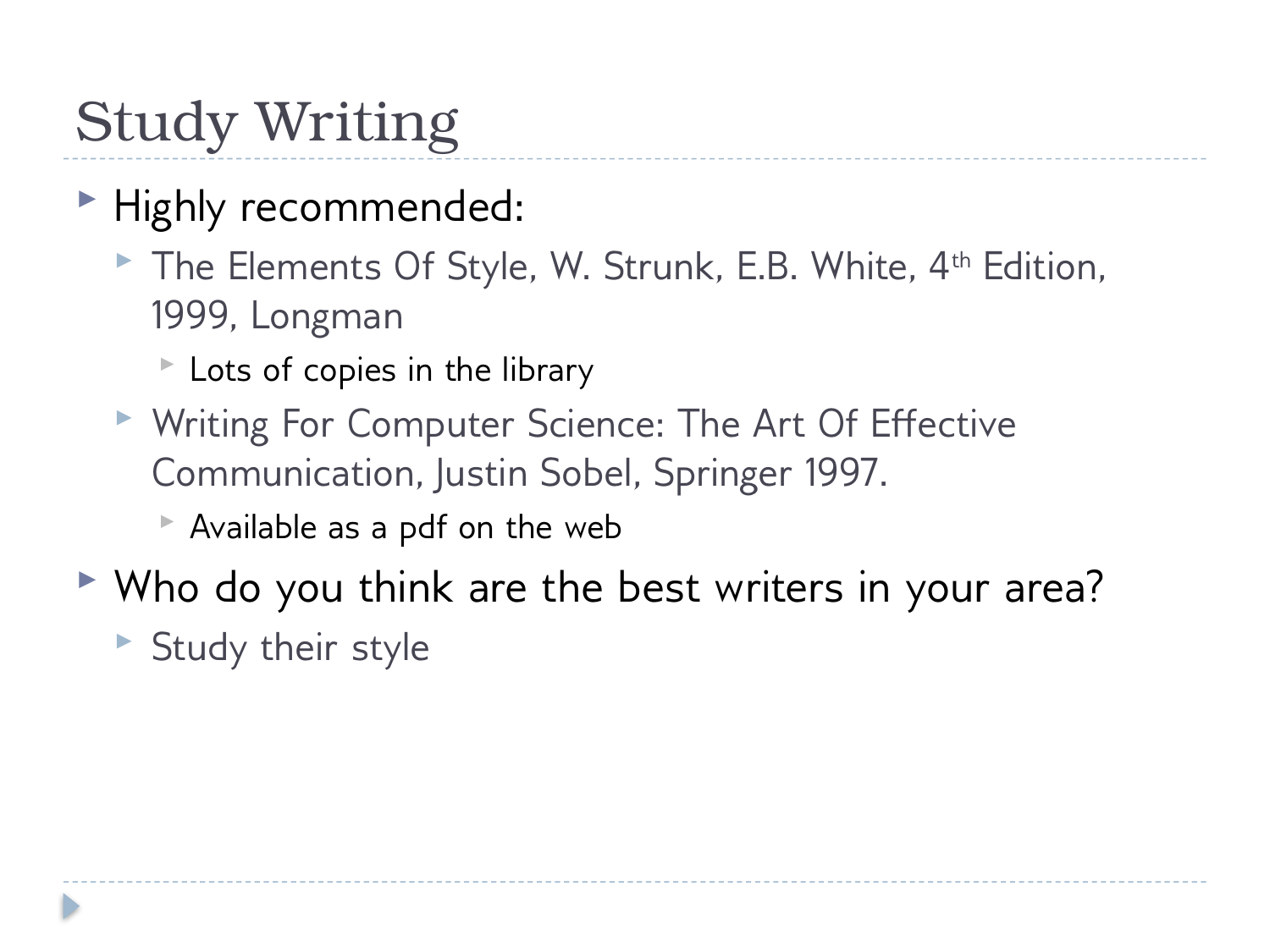

# Study Writing
Highly recommended:
The Elements Of Style, W. Strunk, E.B. White, 4th Edition, 1999, Longman
Lots of copies in the library
Writing For Computer Science: The Art Of Effective Communication, Justin Sobel, Springer 1997.
Available as a pdf on the web
Who do you think are the best writers in your area?
Study their style